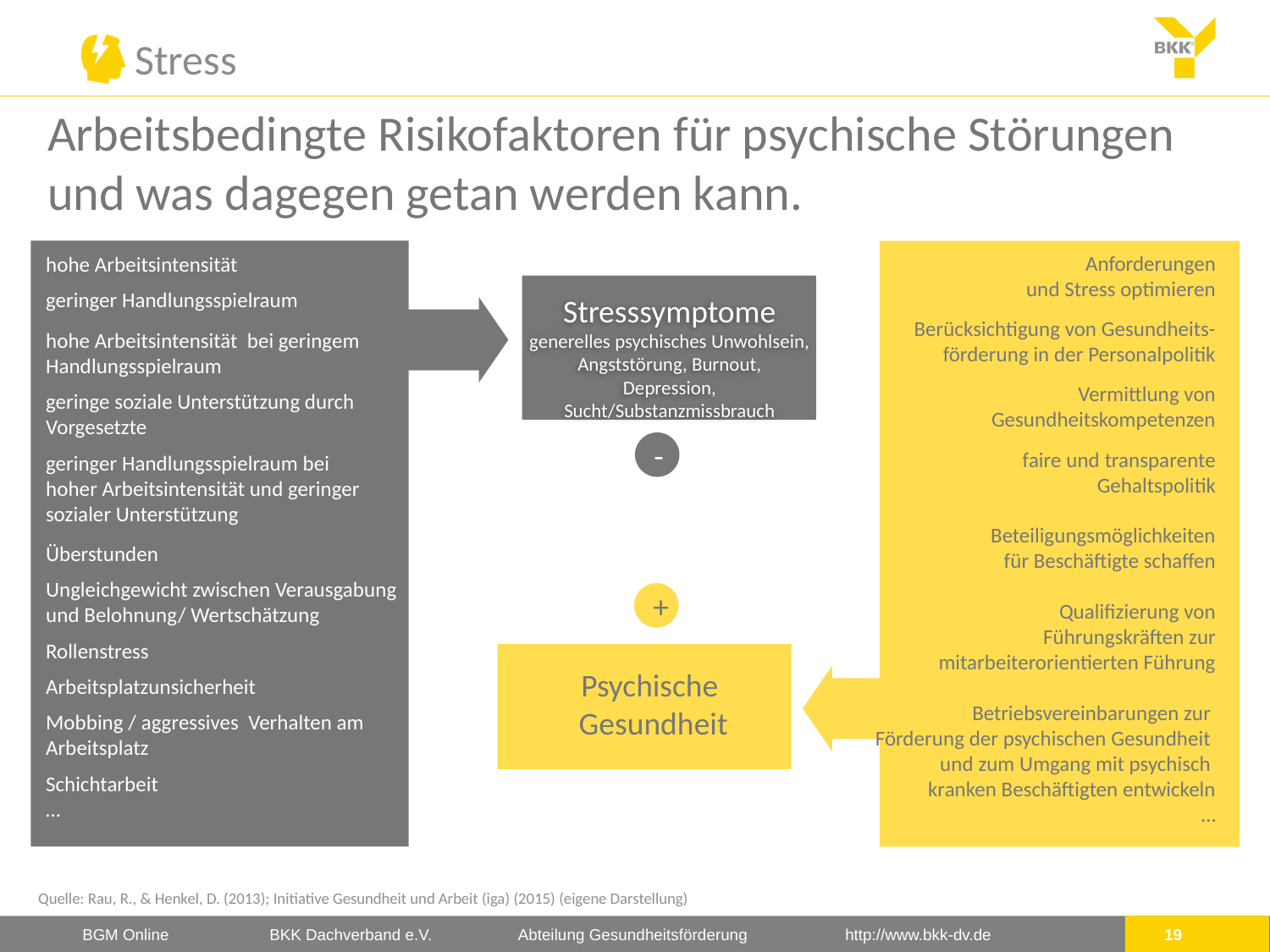

Arbeitsbedingte Risikofaktoren für psychische Störungen und was dagegen getan werden kann.

Anforderungen
und Stress optimieren

Berücksichtigung von Gesundheits-
förderung in der Personalpolitik

Vermittlung von
Gesundheitskompetenzen

faire und transparente
Gehaltspolitik

Beteiligungsmöglichkeiten
für Beschäftigte schaffen

Qualifizierung von
Führungskräften zur
mitarbeiterorientierten Führung

Betriebsvereinbarungen zur
Förderung der psychischen Gesundheit
und zum Umgang mit psychisch
kranken Beschäftigten entwickeln
…
hohe Arbeitsintensität

geringer Handlungsspielraum

hohe Arbeitsintensität  bei geringem Handlungsspielraum

geringe soziale Unterstützung durch Vorgesetzte

geringer Handlungsspielraum bei
hoher Arbeitsintensität und geringer sozialer Unterstützung

Überstunden

Ungleichgewicht zwischen Verausgabung und Belohnung/ Wertschätzung

Rollenstress

Arbeitsplatzunsicherheit

Mobbing / aggressives  Verhalten am Arbeitsplatz

Schichtarbeit
…

Stresssymptome
generelles psychisches Unwohlsein,
Angststörung, Burnout, Depression,
Sucht/Substanzmissbrauch

-
-+*

Psychische
Gesundheit

Quelle: Rau, R., & Henkel, D. (2013); Initiative Gesundheit und Arbeit (iga) (2015) (eigene Darstellung)